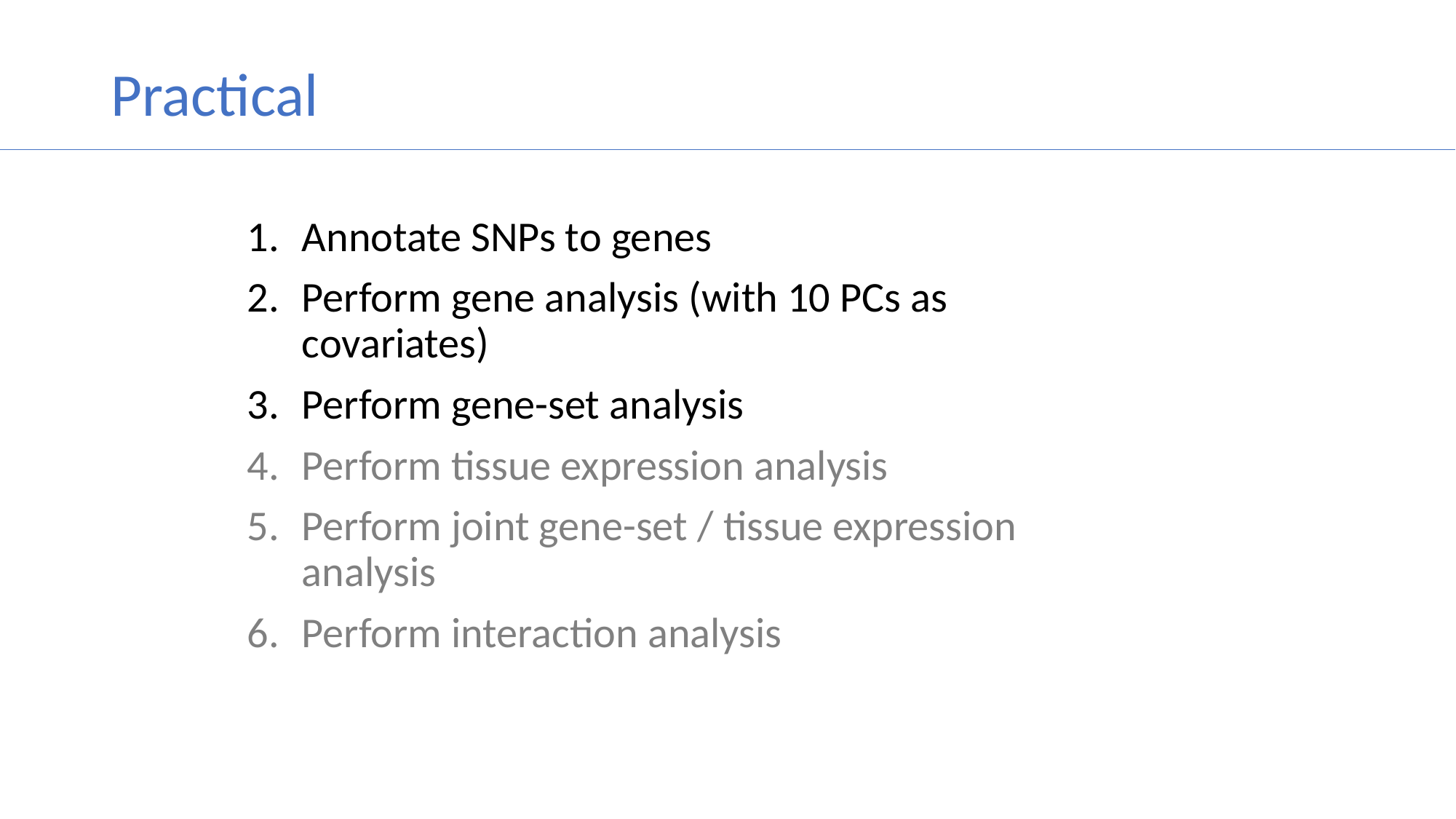

# Practical
Annotate SNPs to genes
Perform gene analysis (with 10 PCs as covariates)
Perform gene-set analysis
Perform tissue expression analysis
Perform joint gene-set / tissue expression analysis
Perform interaction analysis